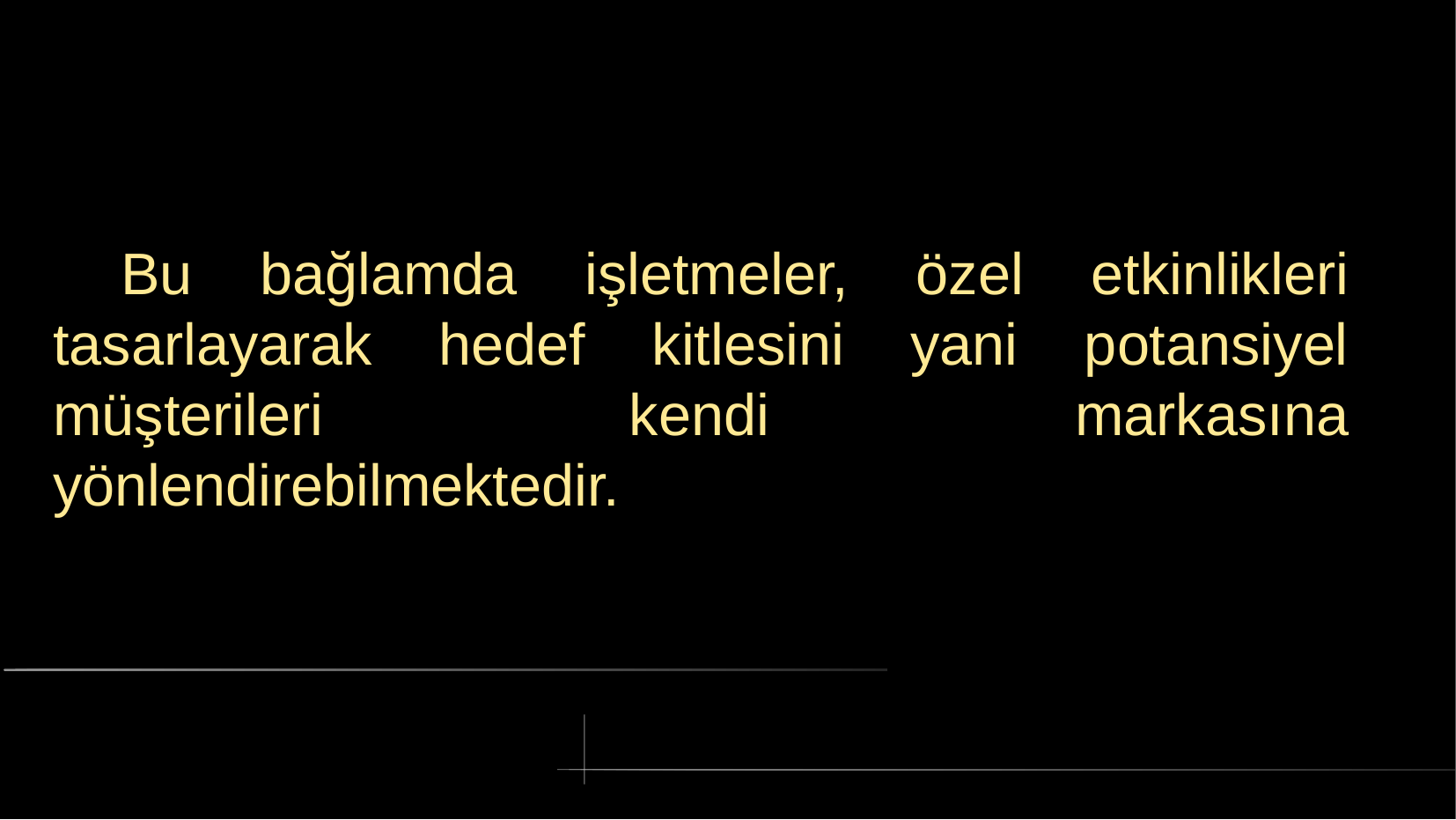

# Bu bağlamda işletmeler, özel etkinlikleri tasarlayarak hedef kitlesini yani potansiyel müşterileri kendi markasına yönlendirebilmektedir.